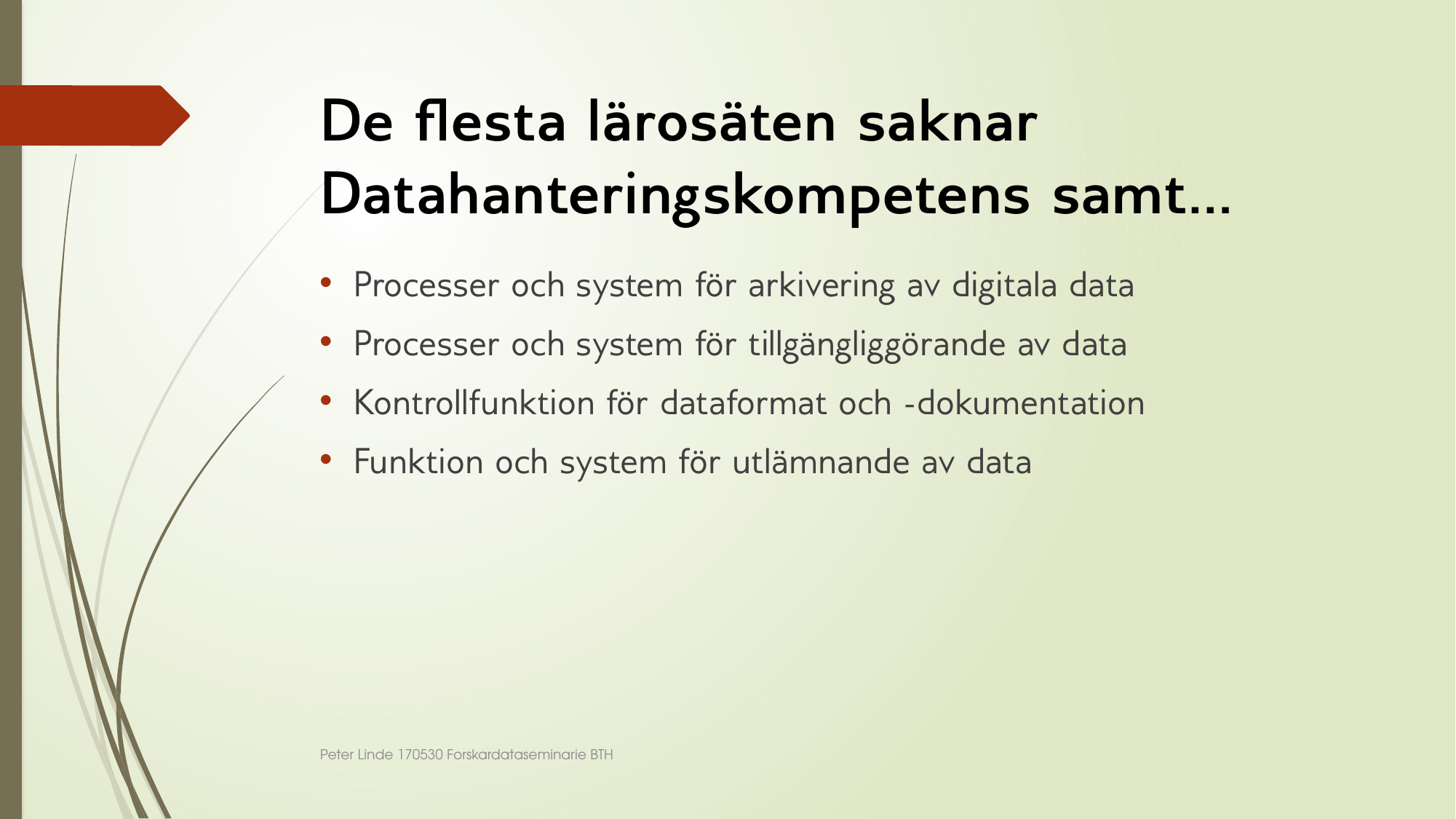

# De flesta lärosäten saknar Datahanteringskompetens samt…
Processer och system för arkivering av digitala data
Processer och system för tillgängliggörande av data
Kontrollfunktion för dataformat och -dokumentation
Funktion och system för utlämnande av data

Peter Linde 170530 Forskardataseminarie BTH